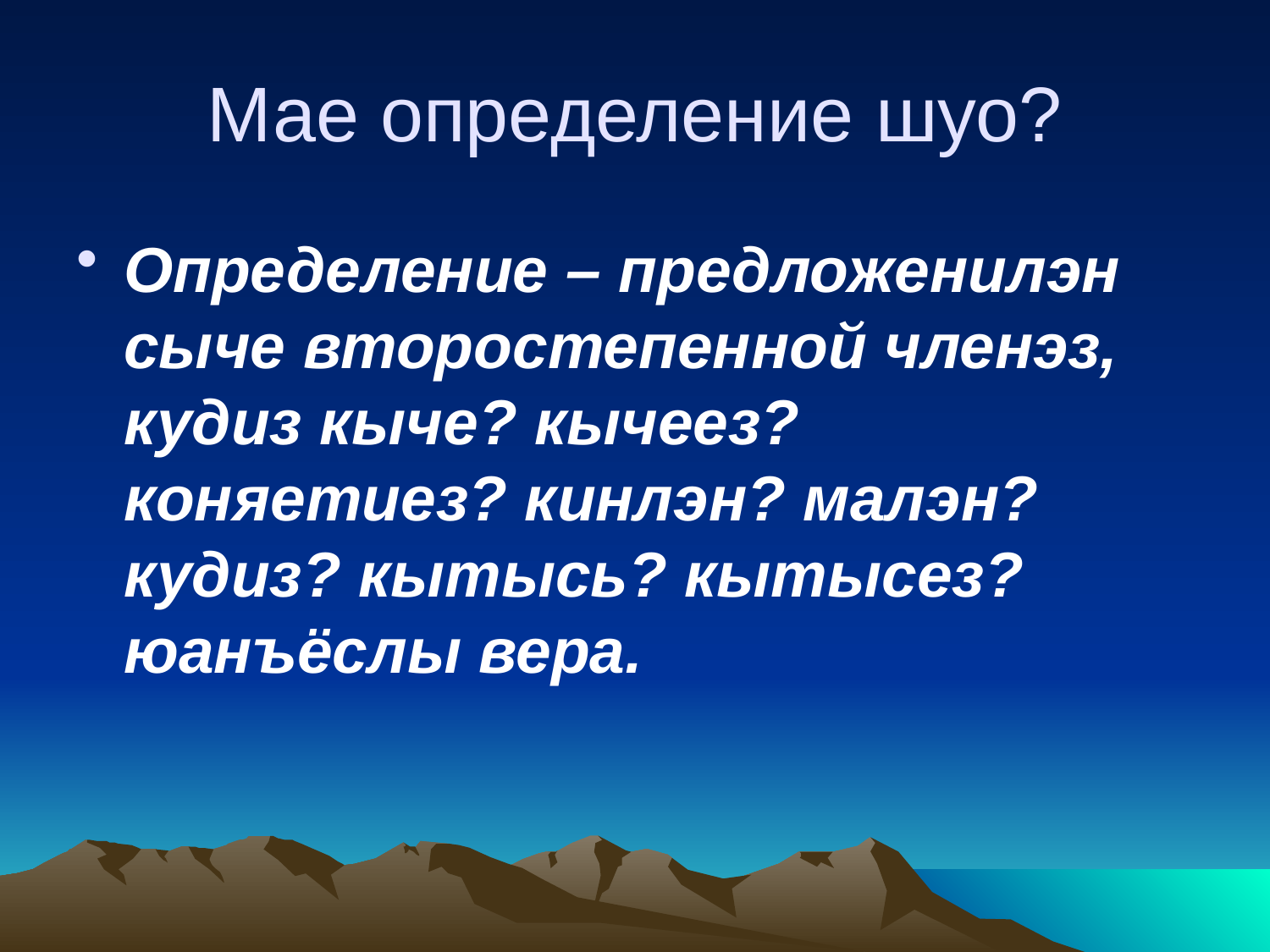

# Мае определение шуо?
Определение – предложенилэн сыче второстепенной членэз, кудиз кыче? кычеез? коняетиез? кинлэн? малэн? кудиз? кытысь? кытысез? юанъёслы вера.